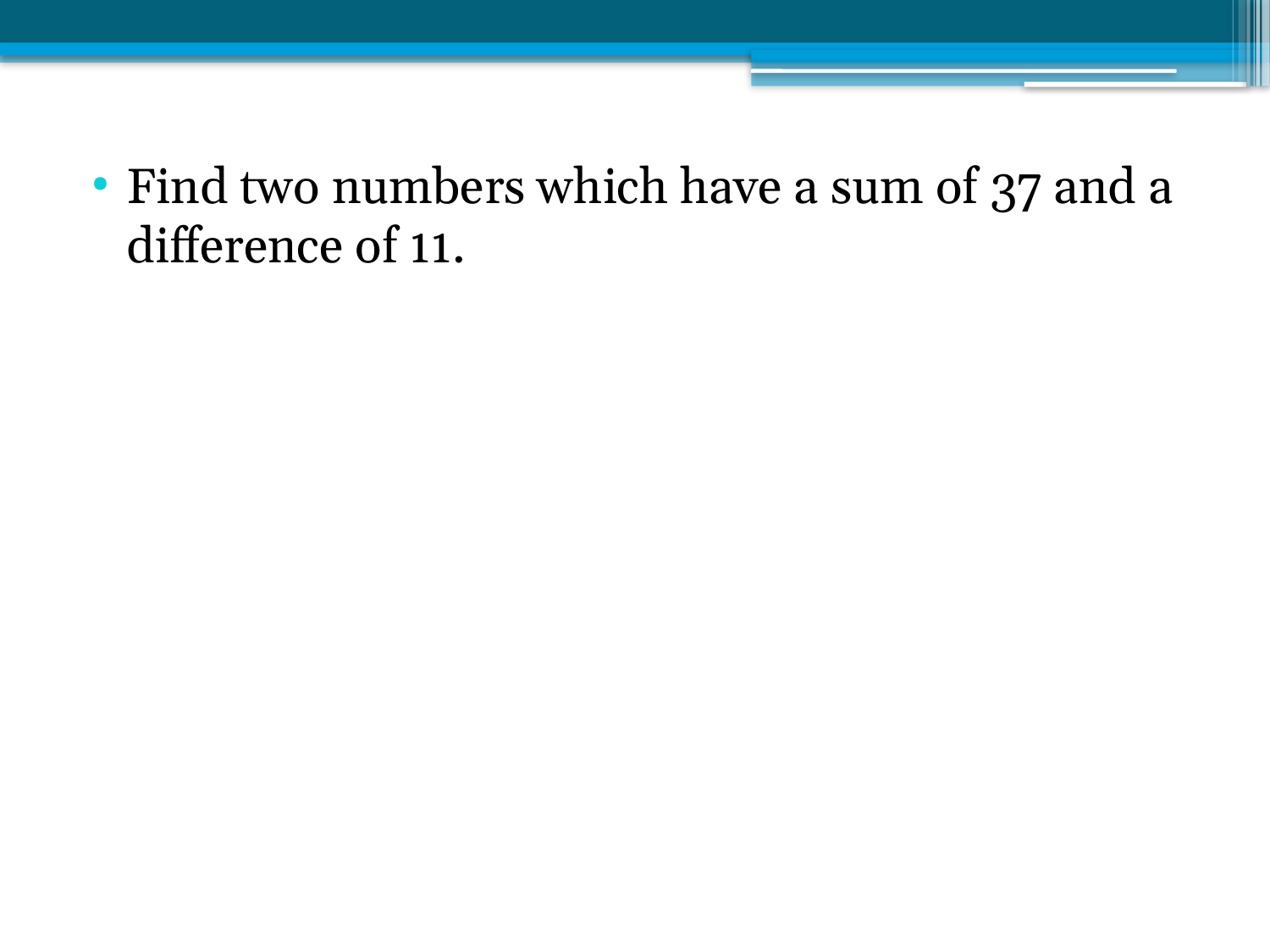

Find two numbers which have a sum of 37 and a difference of 11.